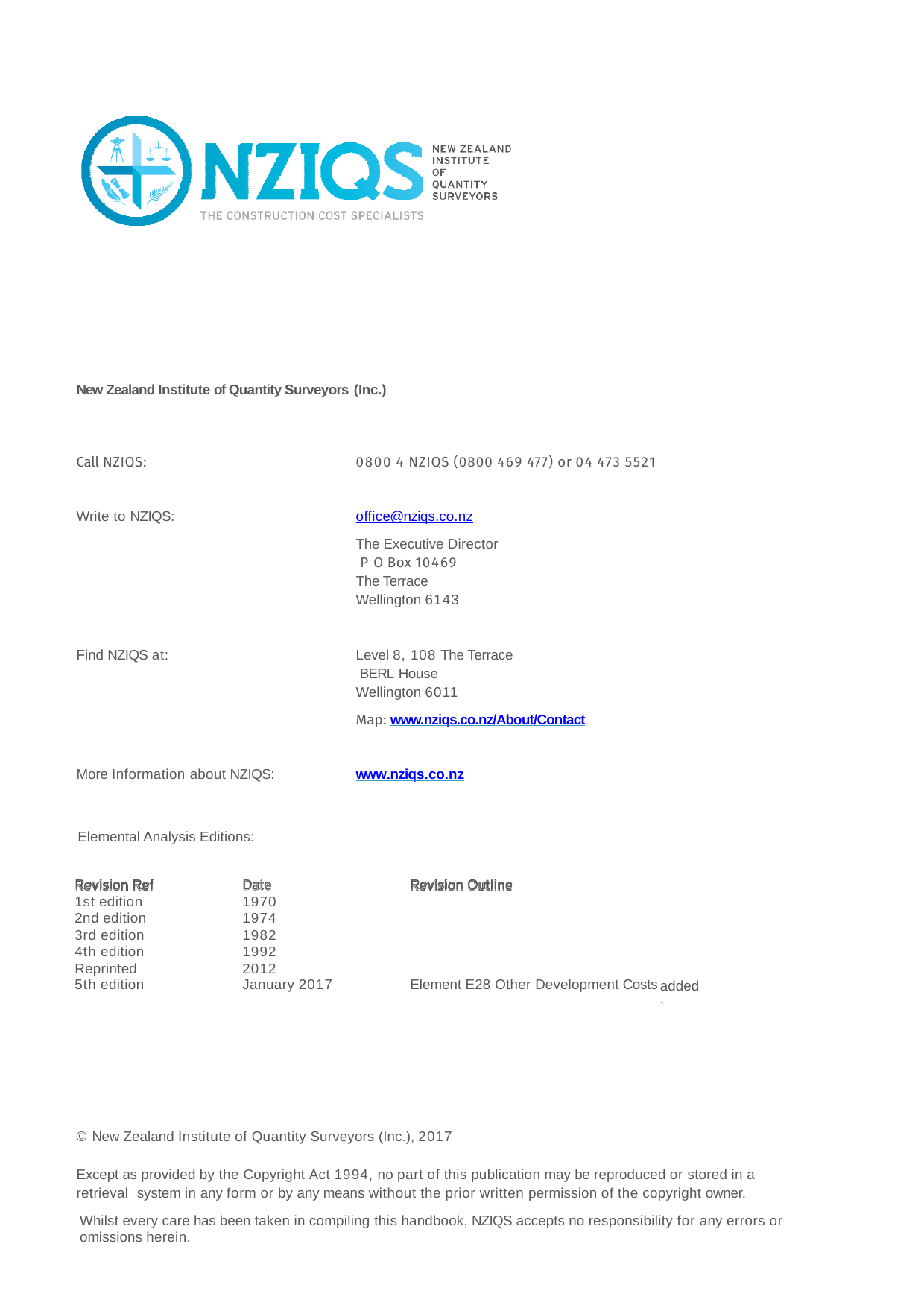

New Zealand Institute of Quantity Surveyors (Inc.)
Call NZIQS:
0800 4 NZIQS (0800 469 477) or 04 473 5521
Write to NZIQS:
office@nziqs.co.nz
The Executive Director  P O Box 10469
The Terrace  Wellington 6143
Level 8, 108 The Terrace  BERL House
Wellington 6011
Find NZIQS at:
Map: www.nziqs.co.nz/About/Contact
More Information about NZIQS:
www.nziqs.co.nz
Elemental Analysis Editions:
| Revision Ref | Date | Revision Outline |
| --- | --- | --- |
| 1st edition | 1970 |  |
| 2nd edition | 1974 |  |
| 3rd edition | 1982 |  |
| 4th edition | 1992 |  |
| Reprinted | 2012 |  |
| 5th edition | January 2017 | Element E28 Other Development Costs |

added,

© New Zealand Institute of Quantity Surveyors (Inc.), 2017

Except as provided by the Copyright Act 1994, no part of this publication may be reproduced or stored in a retrieval  system in any form or by any means without the prior written permission of the copyright owner.
Whilst every care has been taken in compiling this handbook, NZIQS accepts no responsibility for any errors or omissions herein.